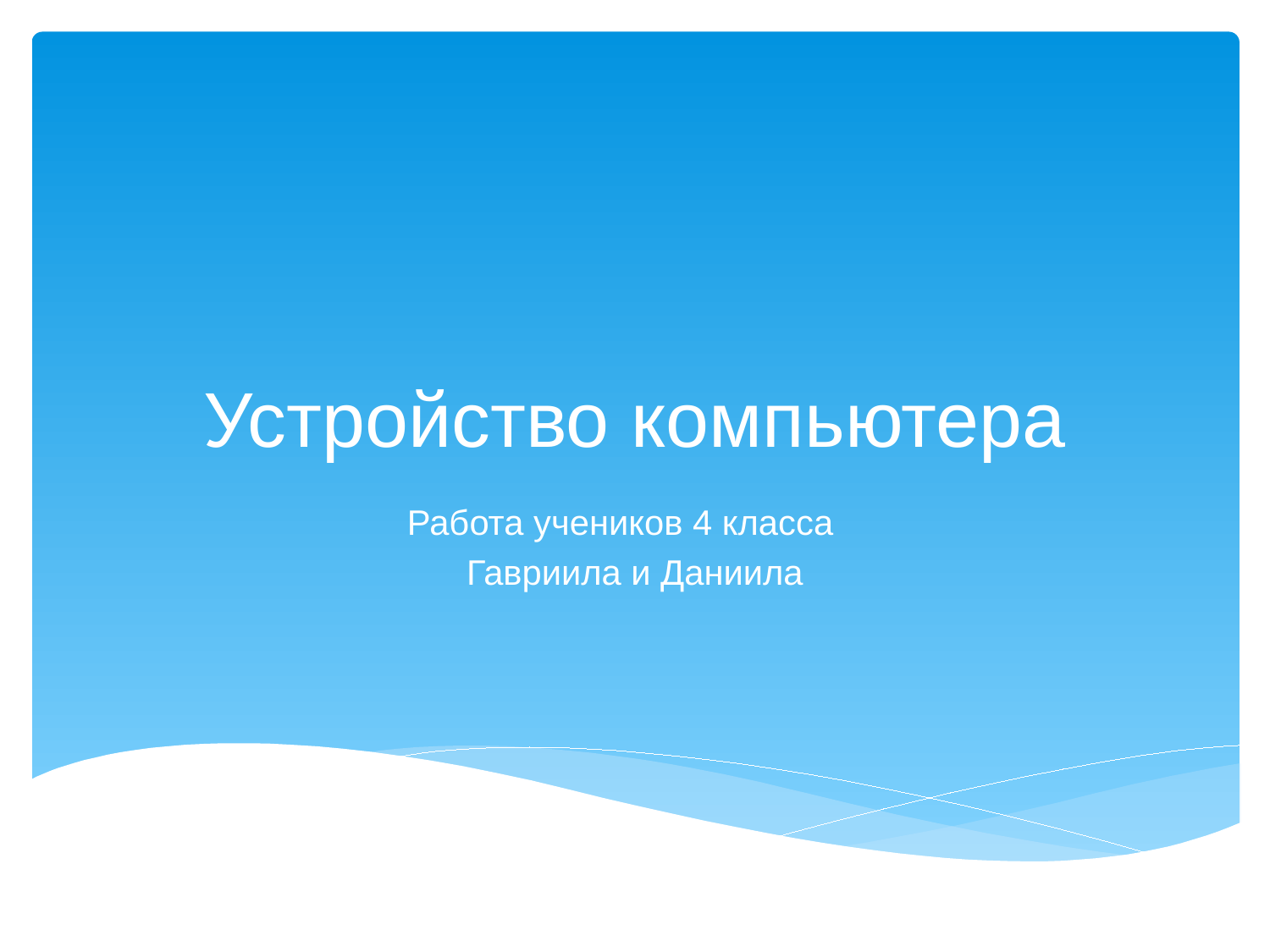

# Устройство компьютера
Работа учеников 4 класса
Гавриила и Даниила